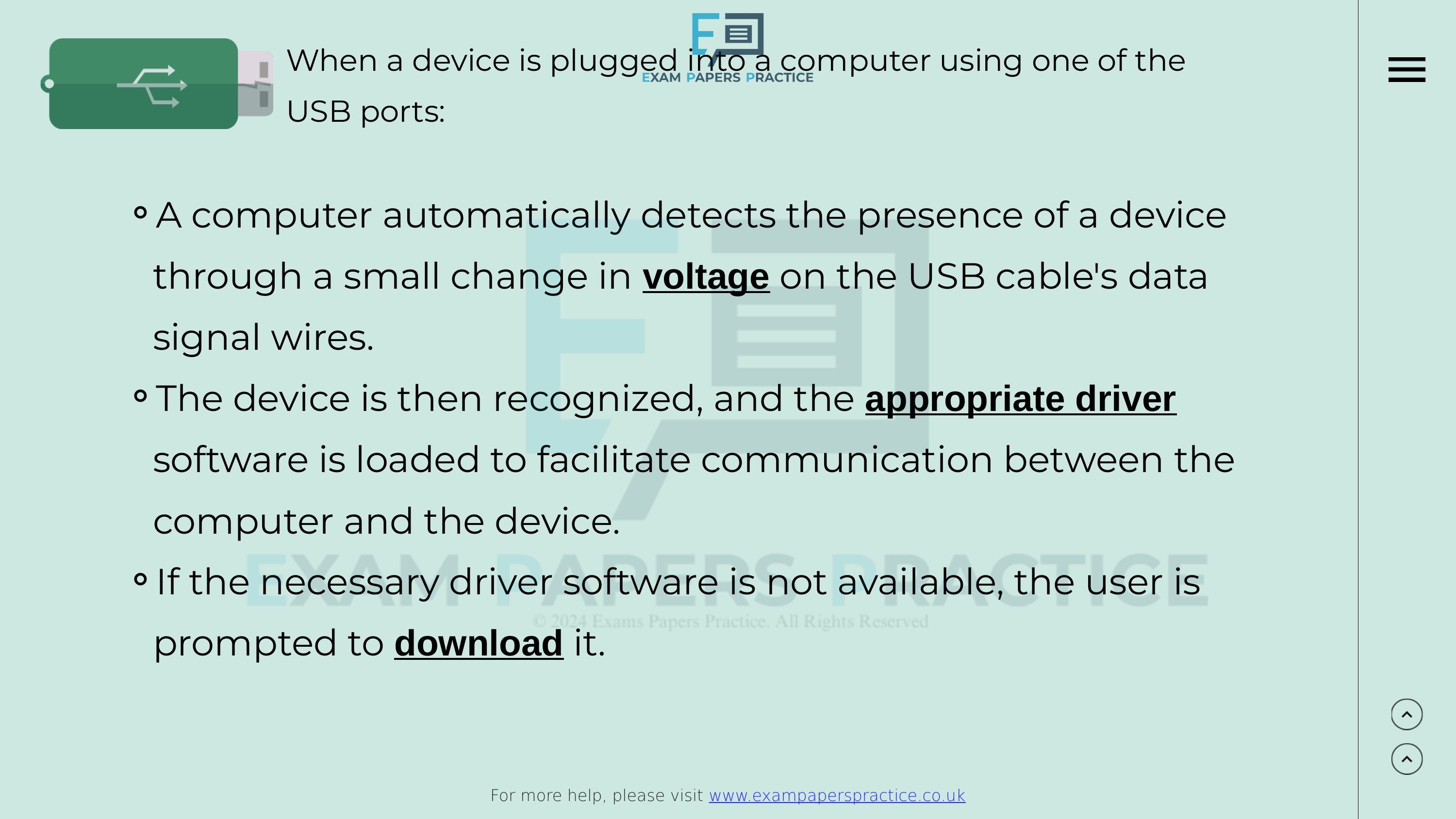

For more help, please visit www.exampaperspractice.co.uk
When a device is plugged into a computer using one of the
USB ports:

A computer automatically detects the presence of a device through a small change in voltage on the USB cable's data signal wires.
The device is then recognized, and the appropriate driver software is loaded to facilitate communication between the computer and the device.
If the necessary driver software is not available, the user is prompted to download it.